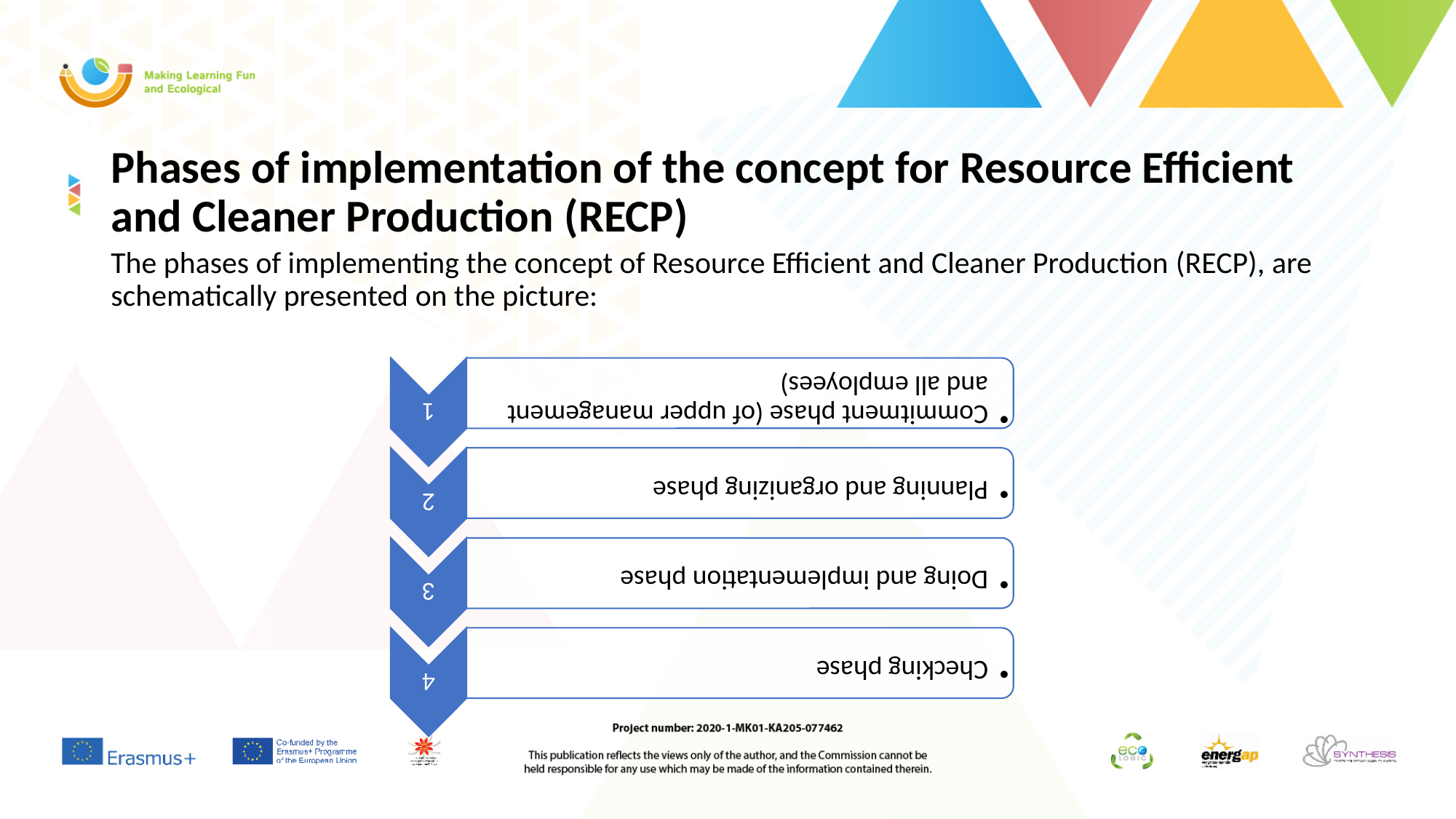

# Phases of implementation of the concept for Resource Efficient and Cleaner Production (RECP)
The phases of implementing the concept of Resource Efficient and Cleaner Production (RECP), are schematically presented on the picture:

1
Commitment phase (of upper management and all employees)
2
Planning and organizing phase
3
Doing and implementation phase
4
Checking phase